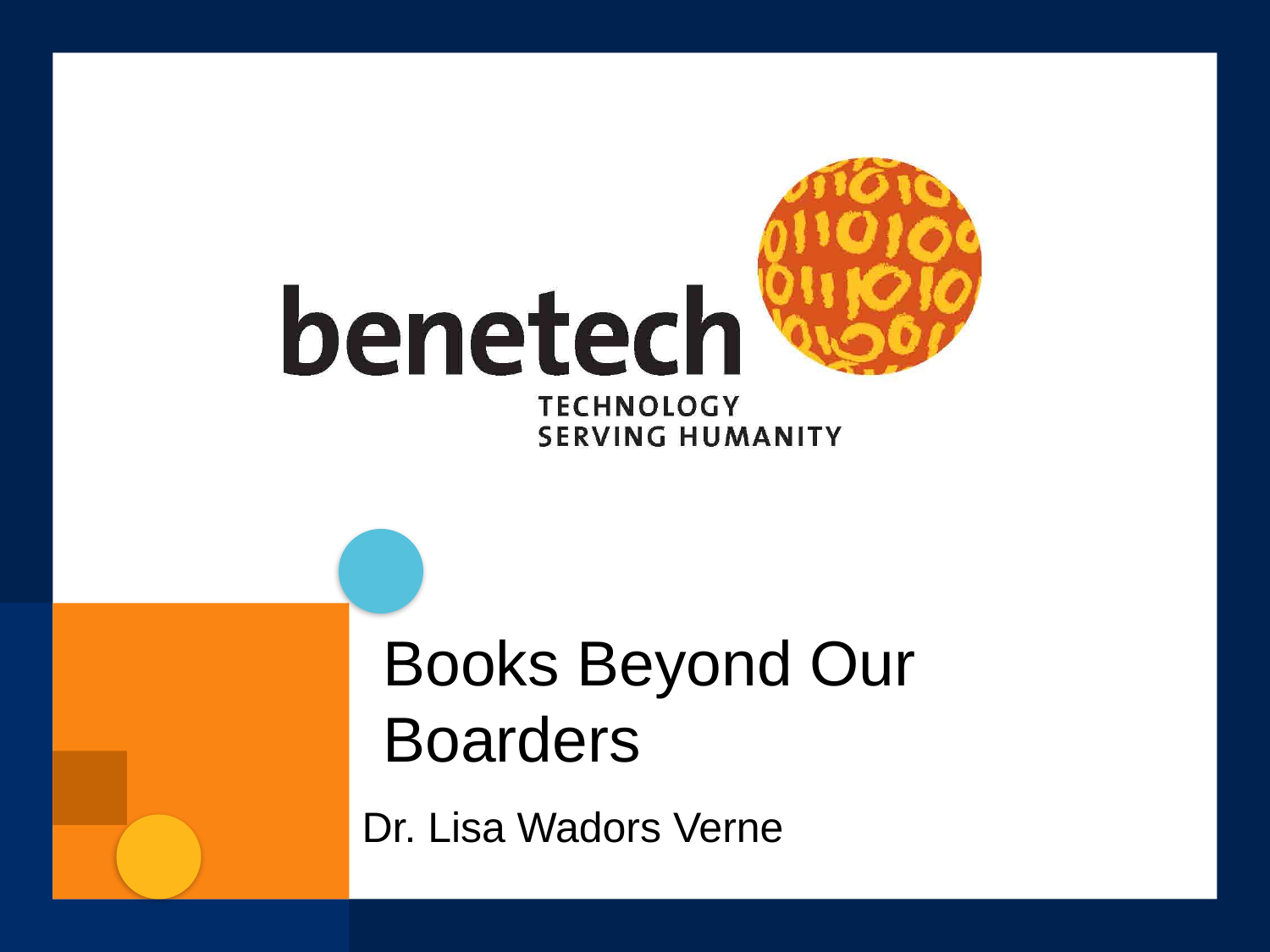

# Books Beyond Our Boarders
Dr. Lisa Wadors Verne